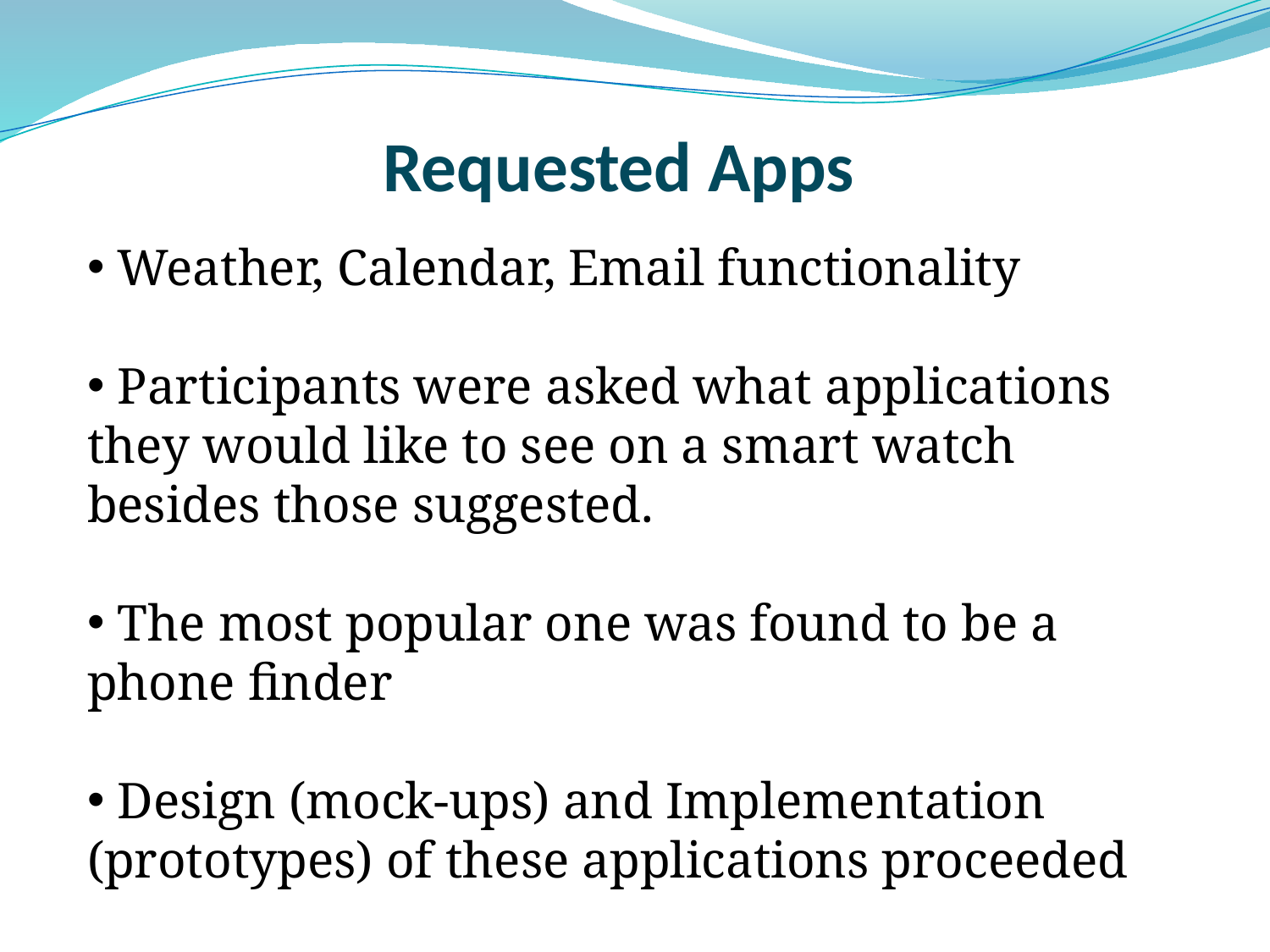

# Requested Apps
 Weather, Calendar, Email functionality

 Participants were asked what applications they would like to see on a smart watch besides those suggested.

 The most popular one was found to be a phone finder

 Design (mock-ups) and Implementation (prototypes) of these applications proceeded